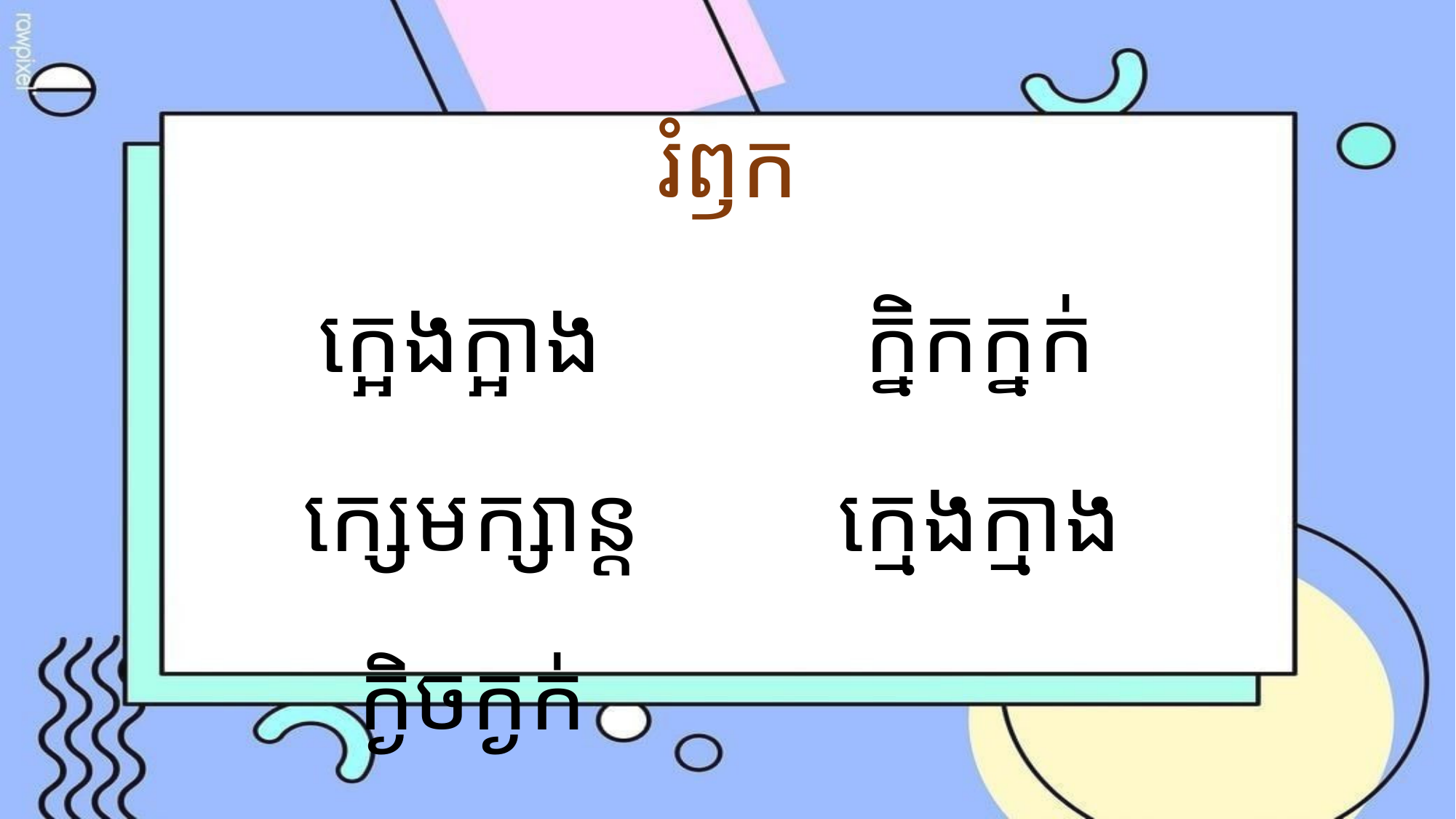

# រំឭក
ក្អេងក្អាង
ក្សេមក្សាន្ត
ក្ងិចក្ងក់
ក្និកក្នក់
ក្មេងក្មាង